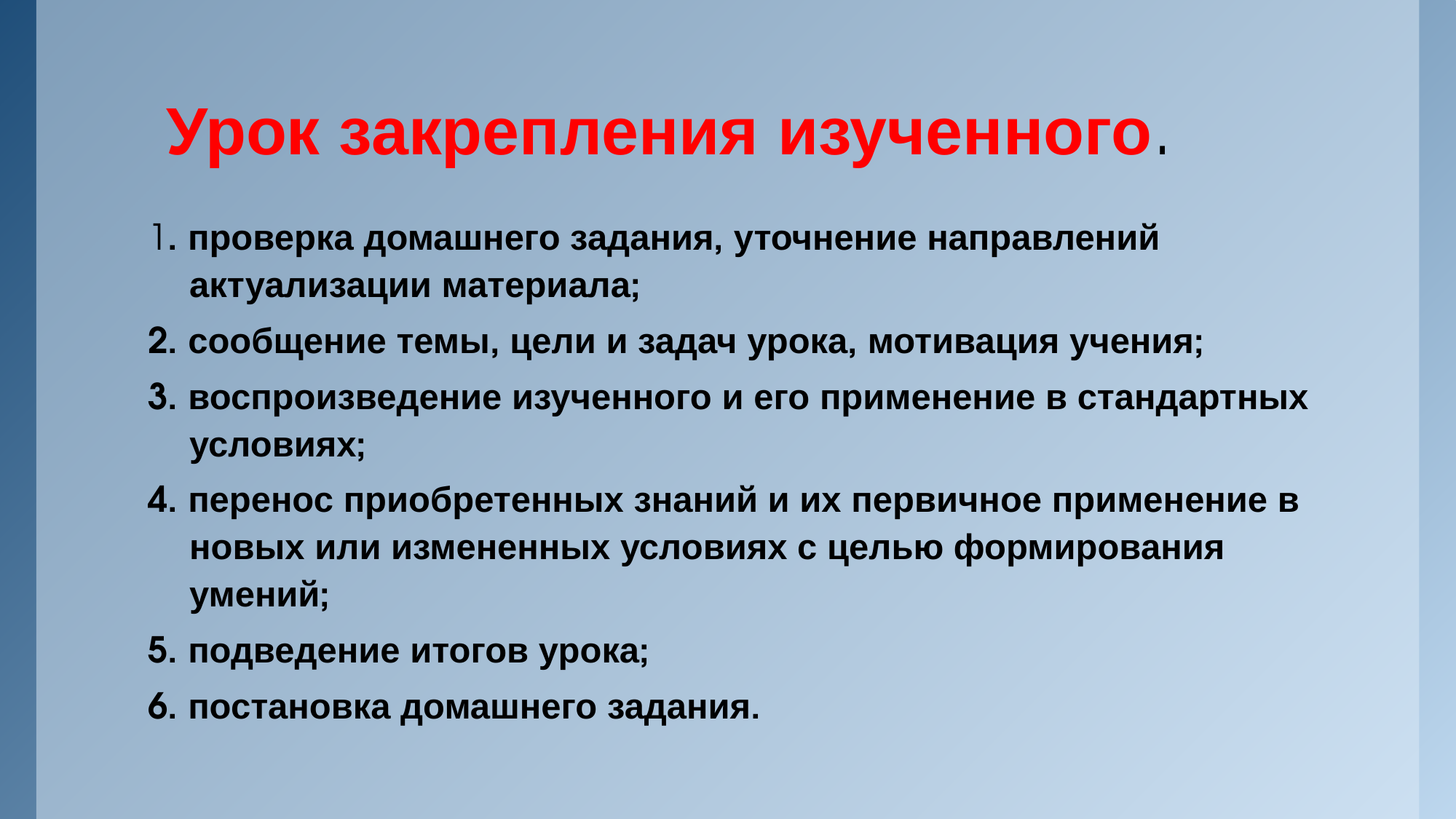

# Урок закрепления изученного.
1. проверка домашнего задания, уточнение направлений актуализации материала;
2. сообщение темы, цели и задач урока, мотивация учения;
3. воспроизведение изученного и его применение в стандартных условиях;
4. перенос приобретенных знаний и их первичное применение в новых или измененных условиях с целью формирования умений;
5. подведение итогов урока;
6. постановка домашнего задания.